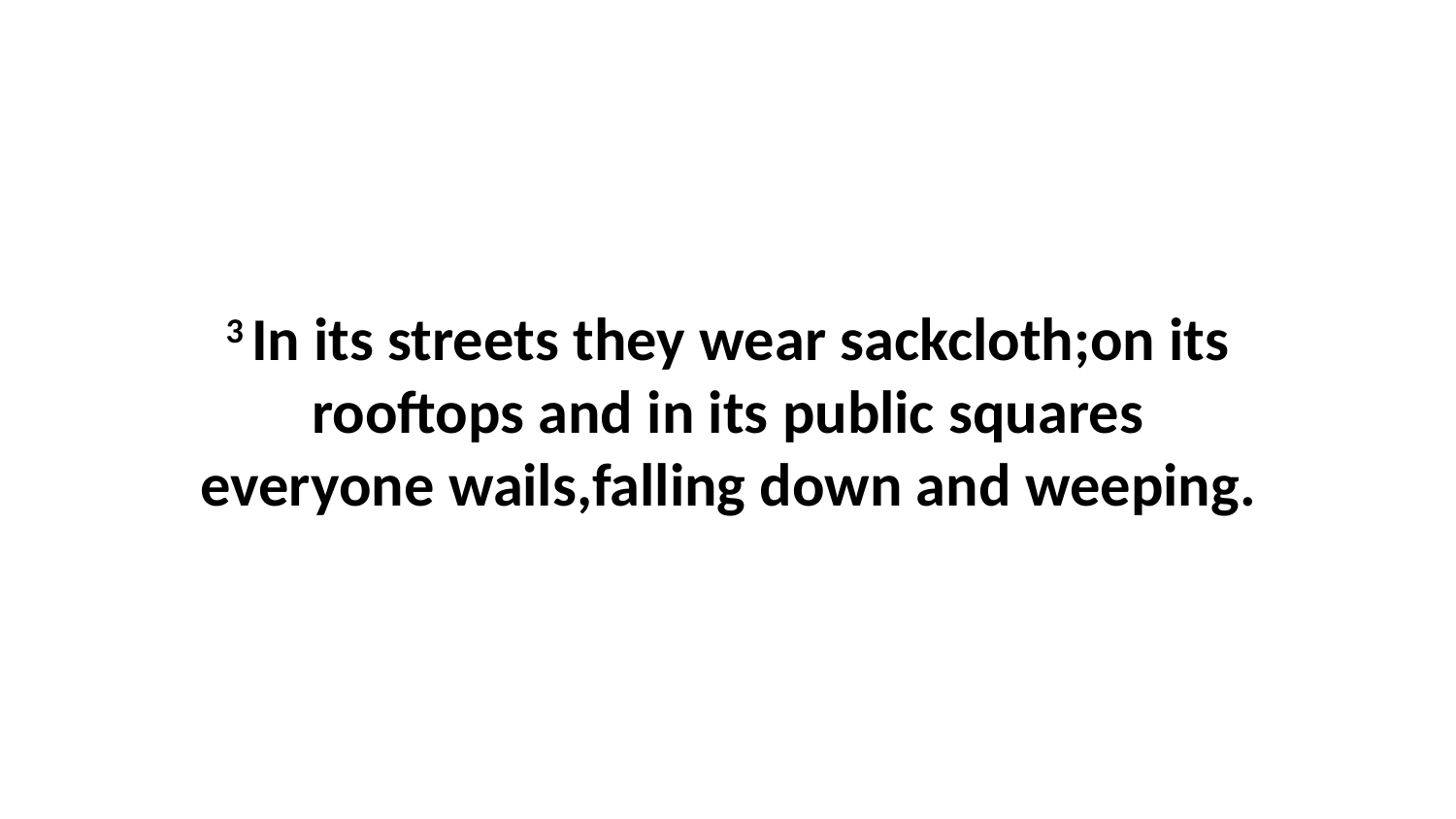

3 In its streets they wear sackcloth;on its rooftops and in its public squares everyone wails,falling down and weeping.